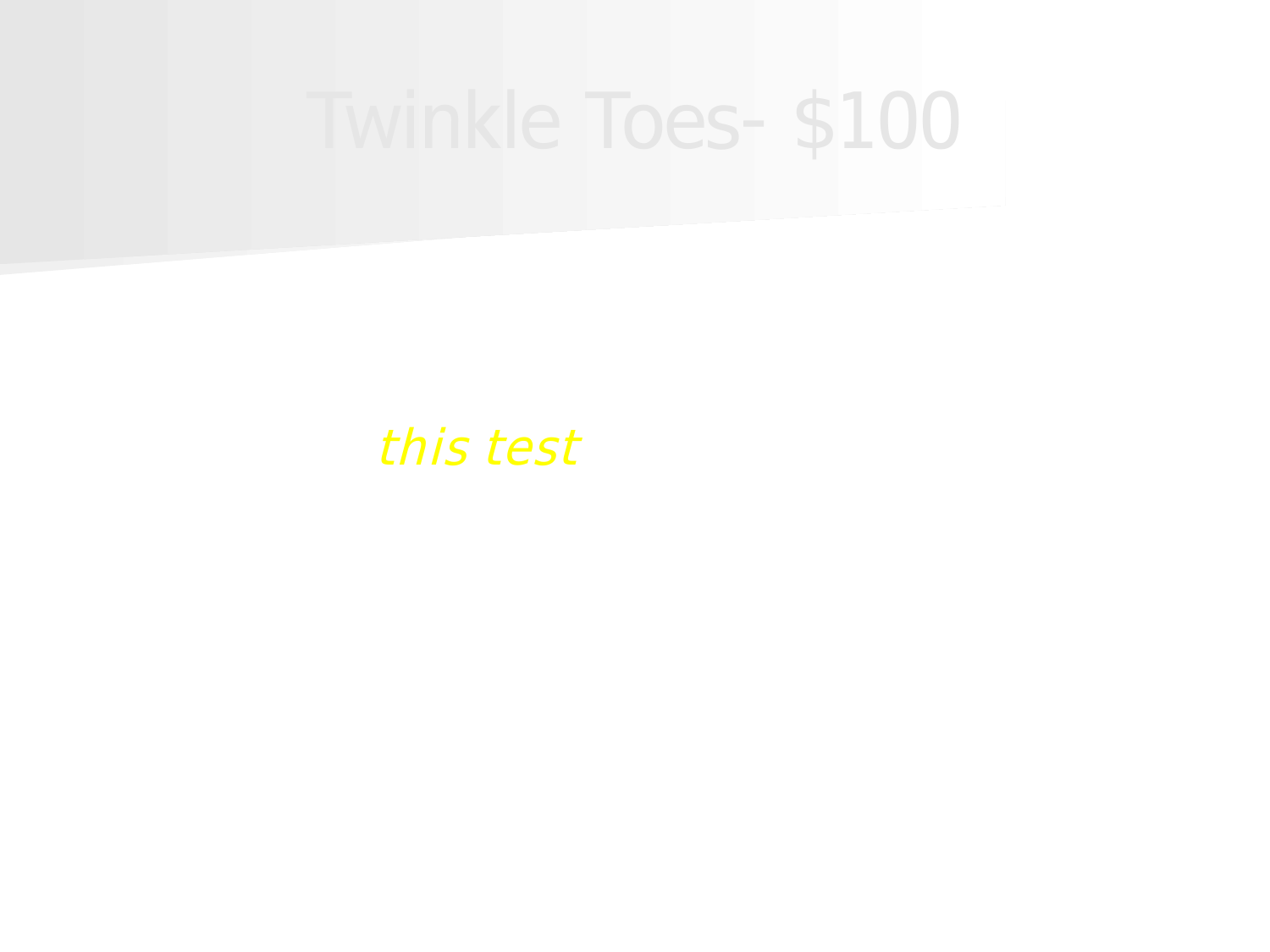

# Twinkle Toes- $100

According to the guidelines from the American Heart Association and the American College of Cardiology, this test can be used to screen for PAD in an asymptomatic person who is at increased risk.